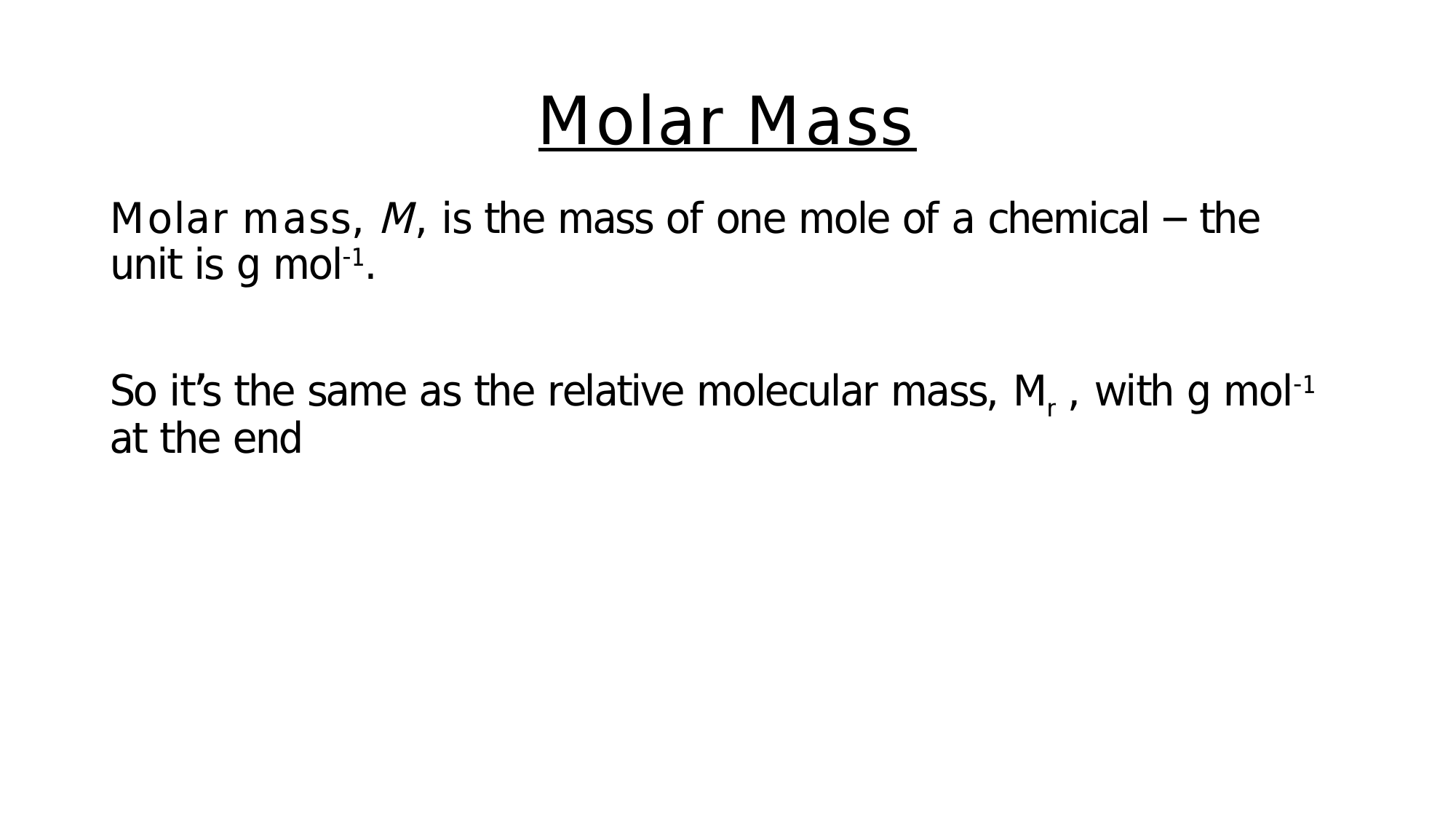

# Molar Mass
Molar mass, M, is the mass of one mole of a chemical – the unit is g mol-1.

So it’s the same as the relative molecular mass, Mr , with g mol-1 at the end